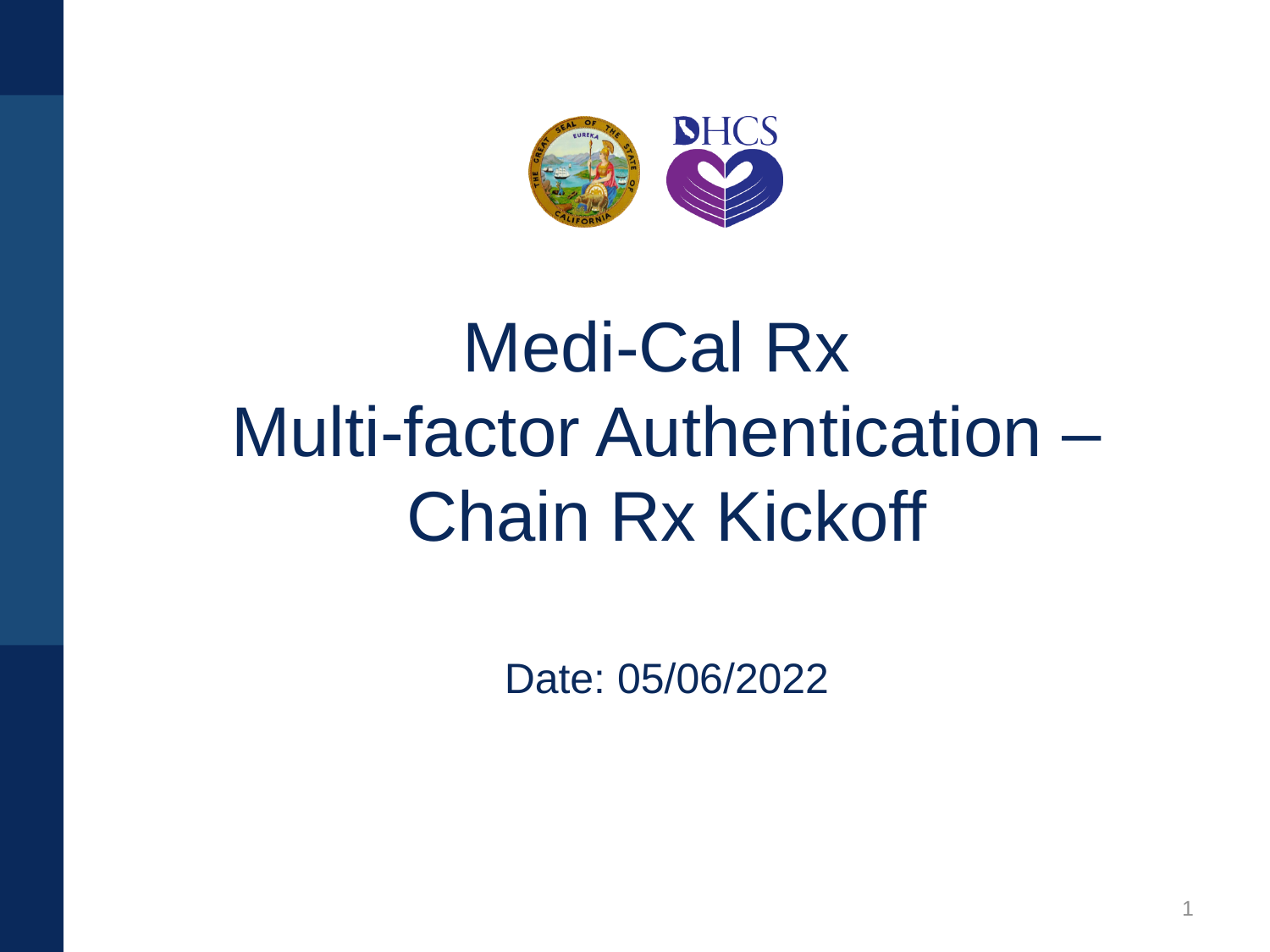

# Medi-Cal Rx Multi-factor Authentication – Chain Rx Kickoff
Date: 05/06/2022
1